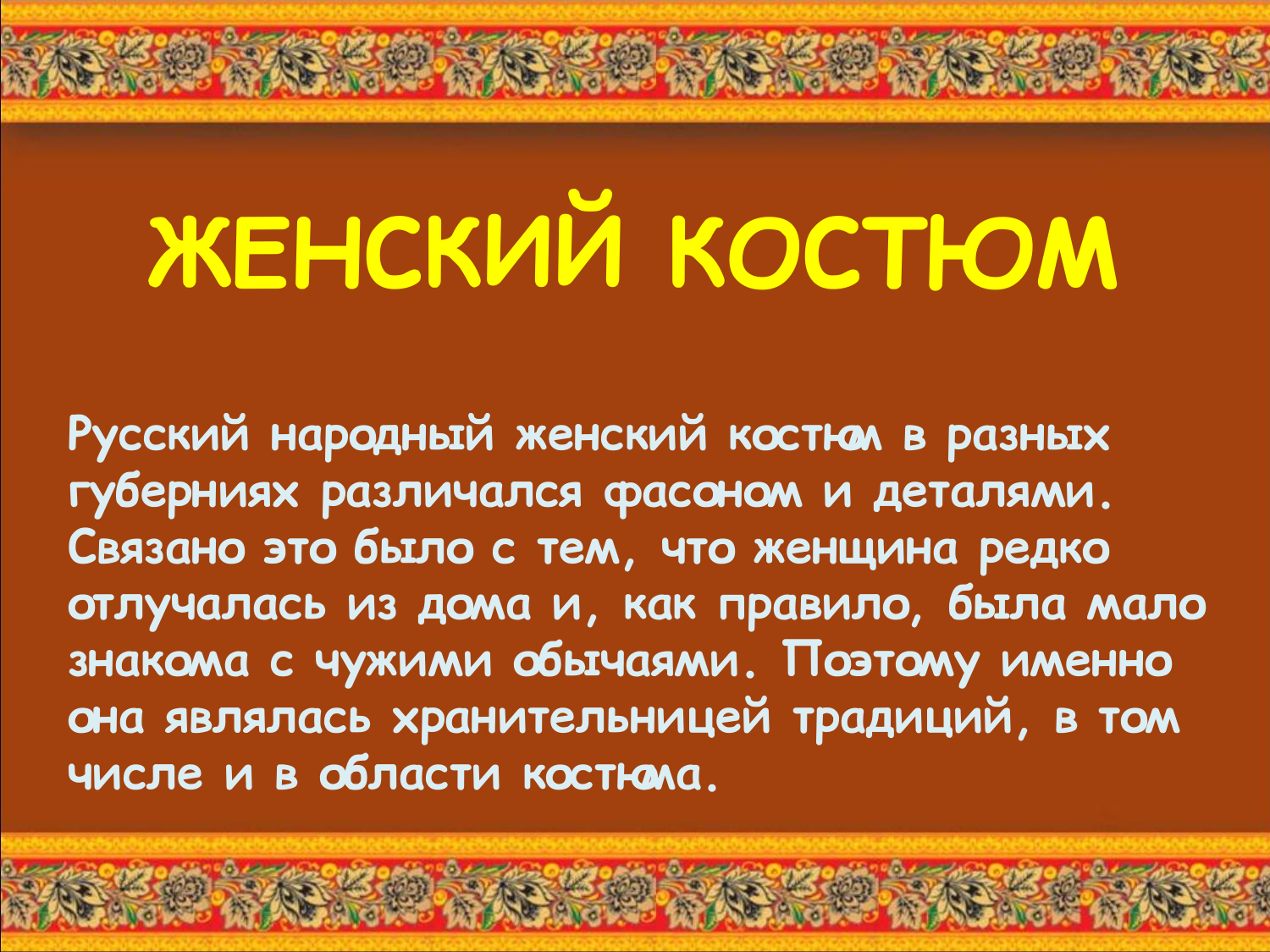

# Женский костюм
Русский народный женский костюм в разных губерниях различался фасоном и деталями. Связано это было с тем, что женщина редко отлучалась из дома и, как правило, была мало знакома с чужими обычаями. Поэтому именно она являлась хранительницей традиций, в том числе и в области костюма.